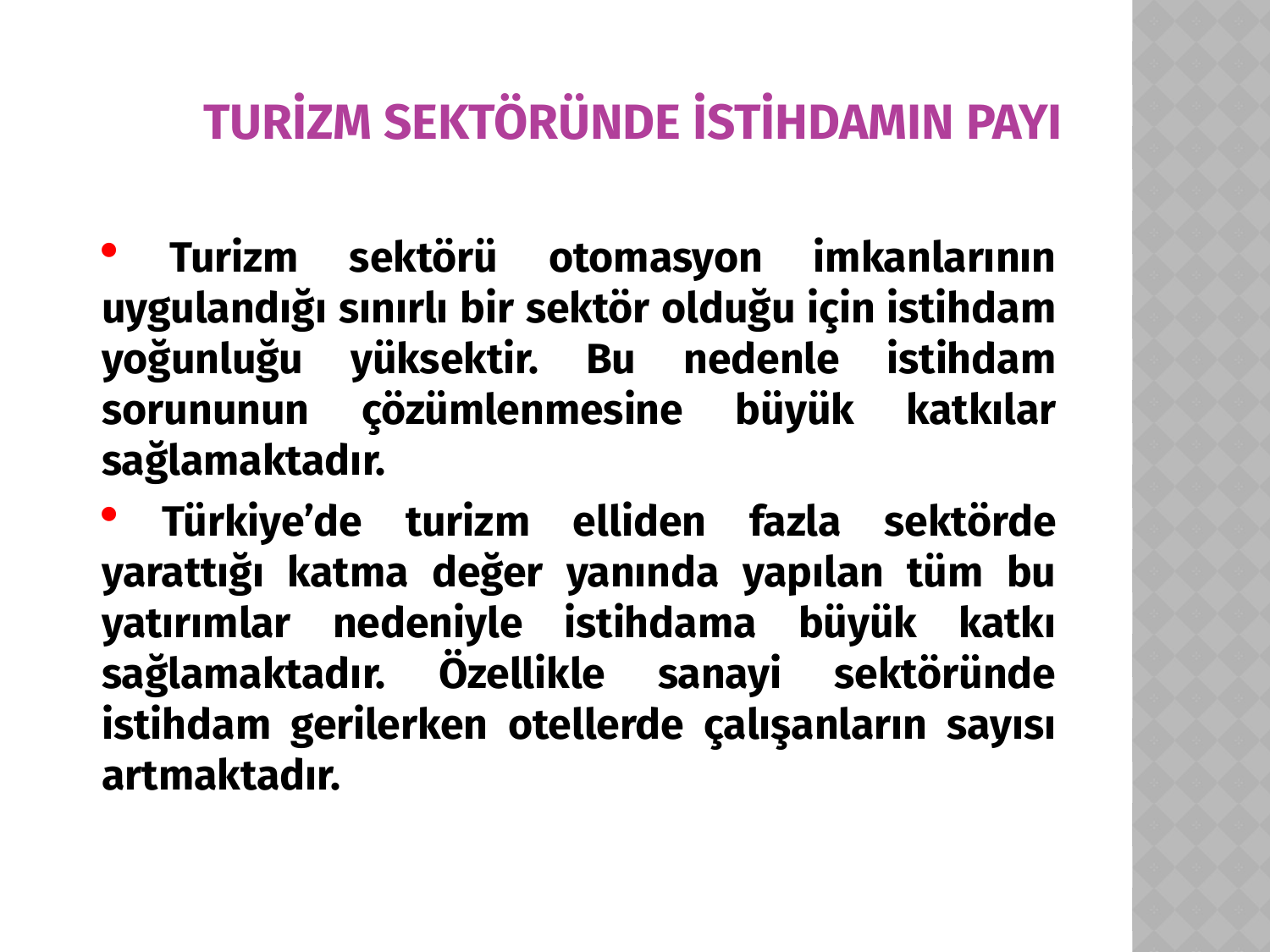

# Turizm Sektöründe İstihdamın Payı
 Turizm sektörü otomasyon imkanlarının uygulandığı sınırlı bir sektör olduğu için istihdam yoğunluğu yüksektir. Bu nedenle istihdam sorununun çözümlenmesine büyük katkılar sağlamaktadır.
 Türkiye’de turizm elliden fazla sektörde yarattığı katma değer yanında yapılan tüm bu yatırımlar nedeniyle istihdama büyük katkı sağlamaktadır. Özellikle sanayi sektöründe istihdam gerilerken otellerde çalışanların sayısı artmaktadır.